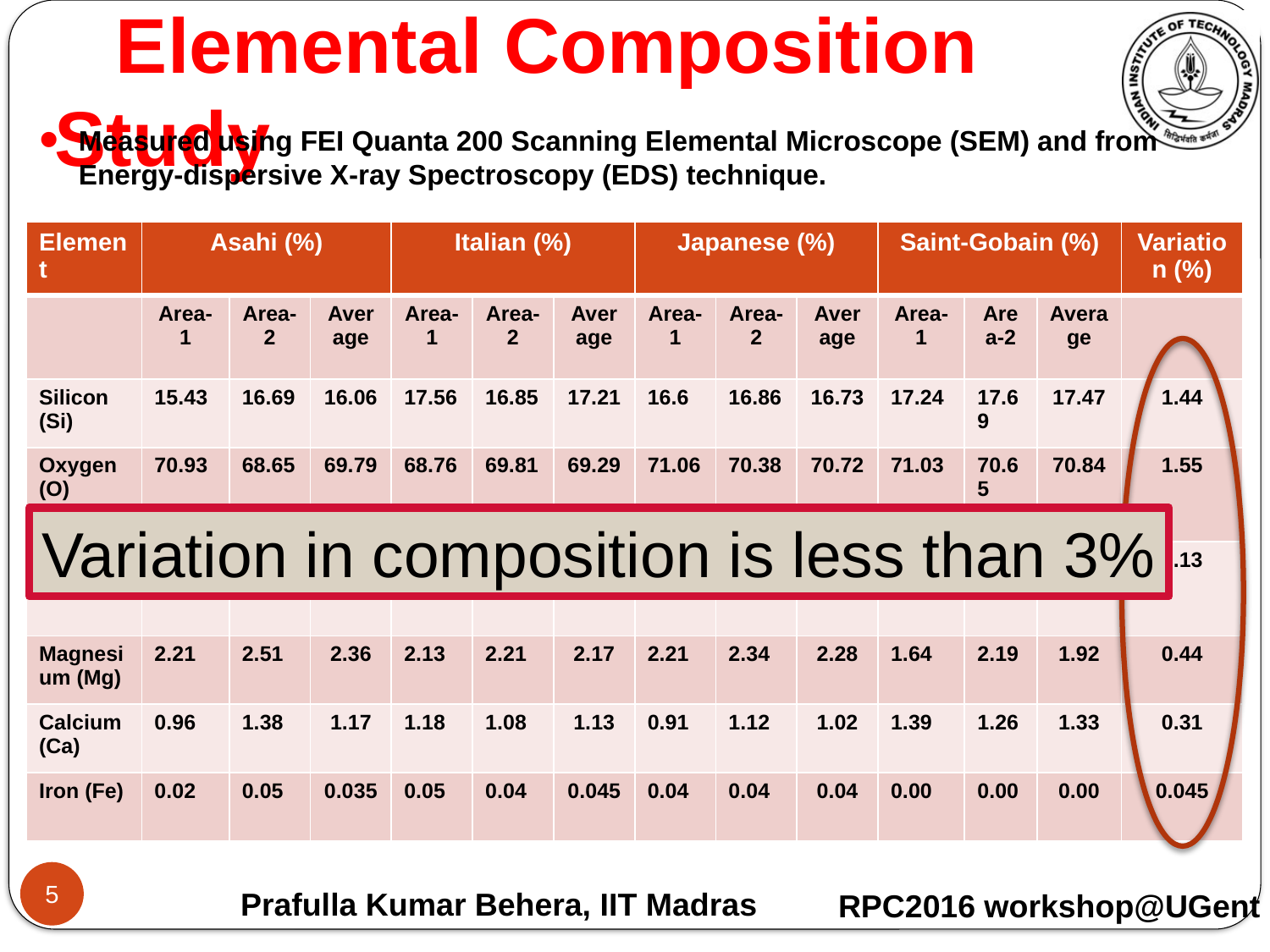

# Elemental Composition Study
Measured using FEI Quanta 200 Scanning Elemental Microscope (SEM) and from Energy-dispersive X-ray Spectroscopy (EDS) technique.
| Element | Asahi (%) |  |  | Italian (%) |  |  | Japanese (%) |  |  | Saint-Gobain (%) |  |  | Variation (%) |
| --- | --- | --- | --- | --- | --- | --- | --- | --- | --- | --- | --- | --- | --- |
|  | Area-1 | Area-2 | Average | Area-1 | Area-2 | Average | Area-1 | Area-2 | Average | Area-1 | Area-2 | Average |  |
| Silicon (Si) | 15.43 | 16.69 | 16.06 | 17.56 | 16.85 | 17.21 | 16.6 | 16.86 | 16.73 | 17.24 | 17.69 | 17.47 | 1.44 |
| Oxygen (O) | 70.93 | 68.65 | 69.79 | 68.76 | 69.81 | 69.29 | 71.06 | 70.38 | 70.72 | 71.03 | 70.65 | 70.84 | 1.55 |
| Sodium (Na) | 10.46 | 10.71 | 10.59 | 10.33 | 10.02 | 10.18 | 9.18 | 9.26 | 9.22 | 8.70 | 8.21 | 8.46 | 2.13 |
| Magnesium (Mg) | 2.21 | 2.51 | 2.36 | 2.13 | 2.21 | 2.17 | 2.21 | 2.34 | 2.28 | 1.64 | 2.19 | 1.92 | 0.44 |
| Calcium (Ca) | 0.96 | 1.38 | 1.17 | 1.18 | 1.08 | 1.13 | 0.91 | 1.12 | 1.02 | 1.39 | 1.26 | 1.33 | 0.31 |
| Iron (Fe) | 0.02 | 0.05 | 0.035 | 0.05 | 0.04 | 0.045 | 0.04 | 0.04 | 0.04 | 0.00 | 0.00 | 0.00 | 0.045 |

Variation in composition is less than 3%
5
Prafulla Kumar Behera, IIT Madras
RPC2016 workshop@UGent